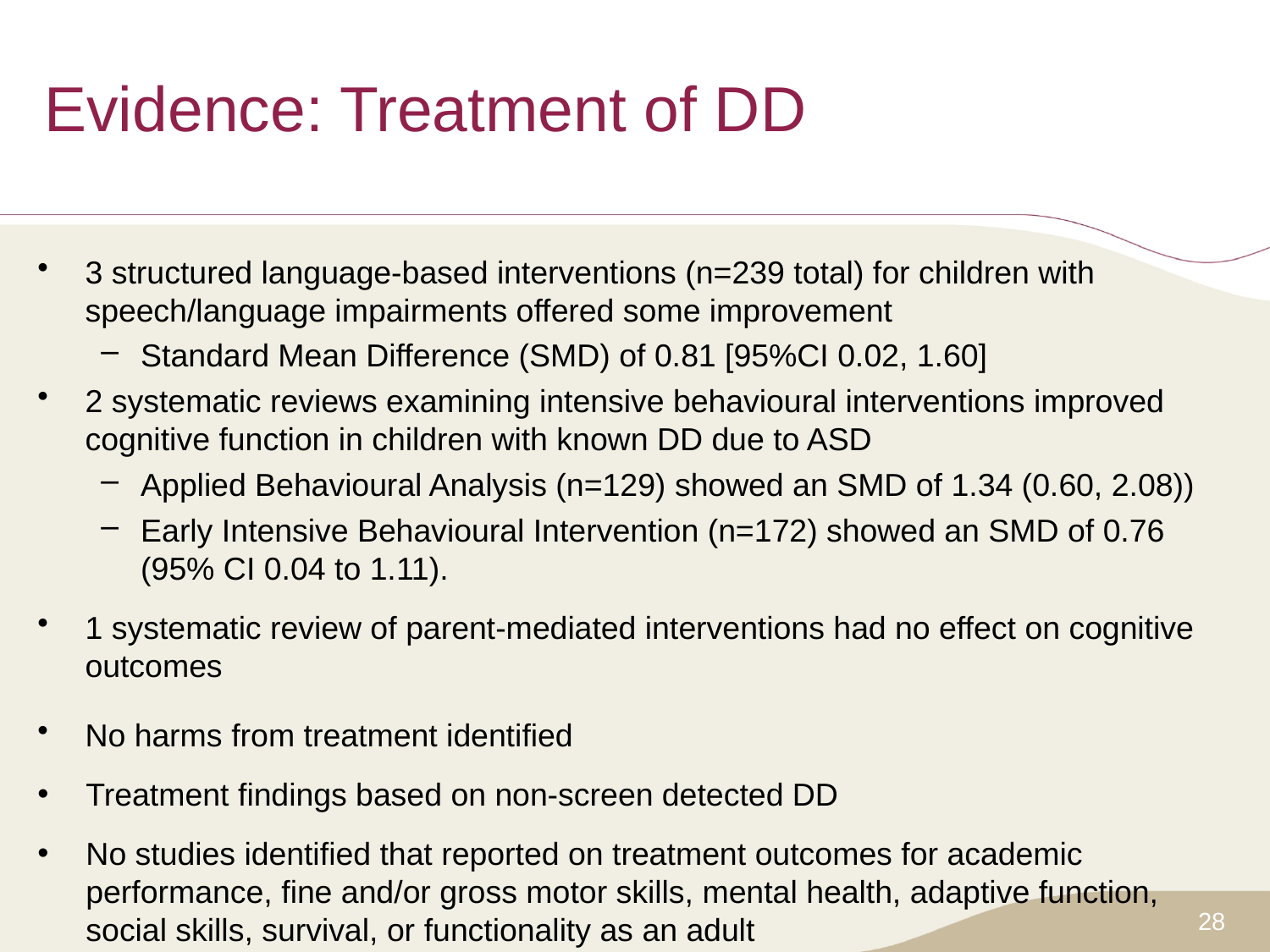

# Evidence: Treatment of DD
3 structured language-based interventions (n=239 total) for children with speech/language impairments offered some improvement
Standard Mean Difference (SMD) of 0.81 [95%CI 0.02, 1.60]
2 systematic reviews examining intensive behavioural interventions improved cognitive function in children with known DD due to ASD
Applied Behavioural Analysis (n=129) showed an SMD of 1.34 (0.60, 2.08))
Early Intensive Behavioural Intervention (n=172) showed an SMD of 0.76 (95% CI 0.04 to 1.11).
1 systematic review of parent-mediated interventions had no effect on cognitive outcomes
No harms from treatment identified
Treatment findings based on non-screen detected DD
No studies identified that reported on treatment outcomes for academic performance, fine and/or gross motor skills, mental health, adaptive function, social skills, survival, or functionality as an adult

28